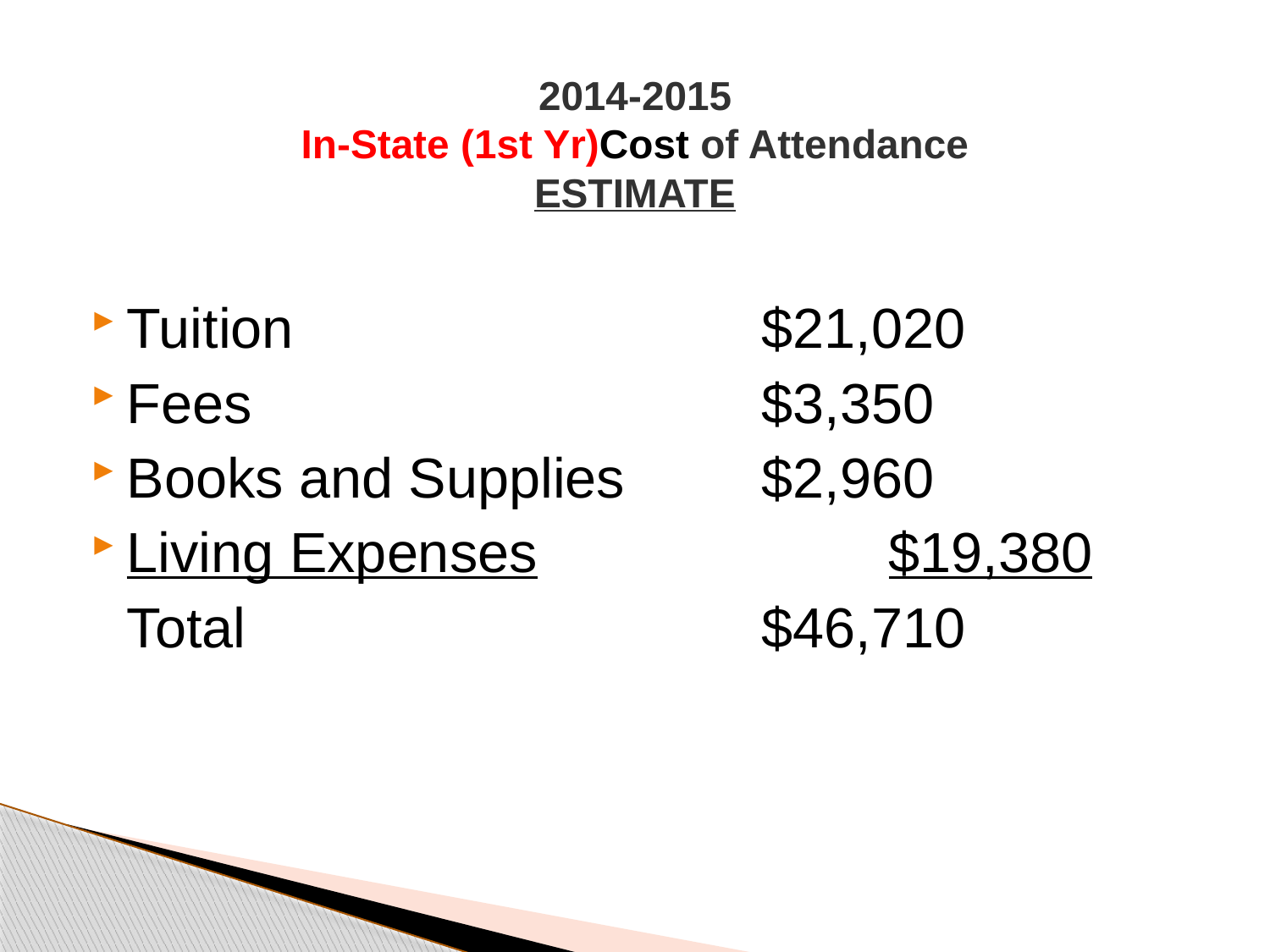

# 2014-2015 In-State (1st Yr)Cost of Attendance ESTIMATE
Tuition 				$21,020
Fees					$3,350
Books and Supplies		$2,960
Living Expenses			$19,380
	Total					$46,710